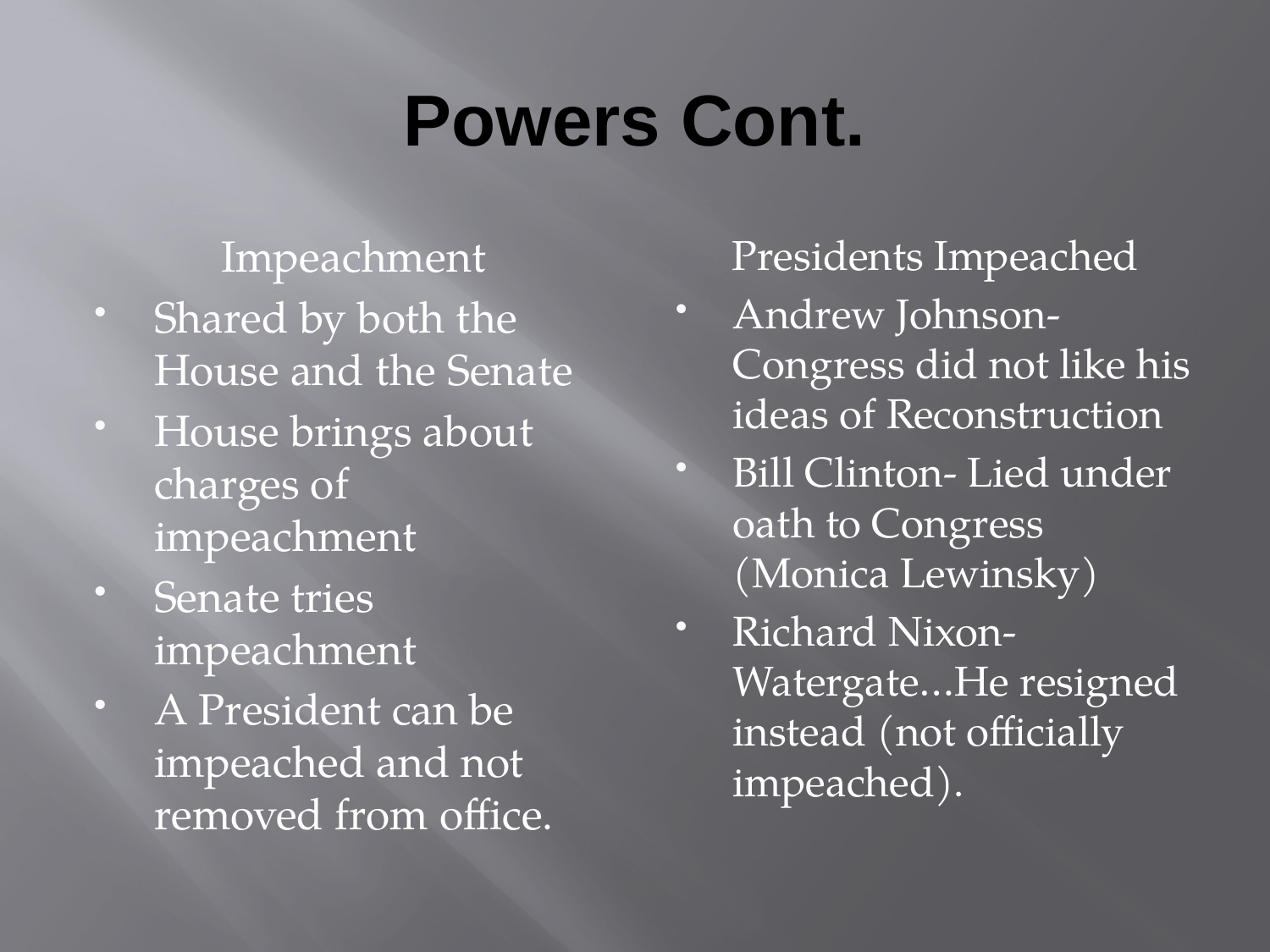

# Powers Cont.
Impeachment
Shared by both the House and the Senate
House brings about charges of impeachment
Senate tries impeachment
A President can be impeached and not removed from office.
Presidents Impeached
Andrew Johnson-Congress did not like his ideas of Reconstruction
Bill Clinton- Lied under oath to Congress (Monica Lewinsky)
Richard Nixon-  Watergate…He resigned instead (not officially impeached).